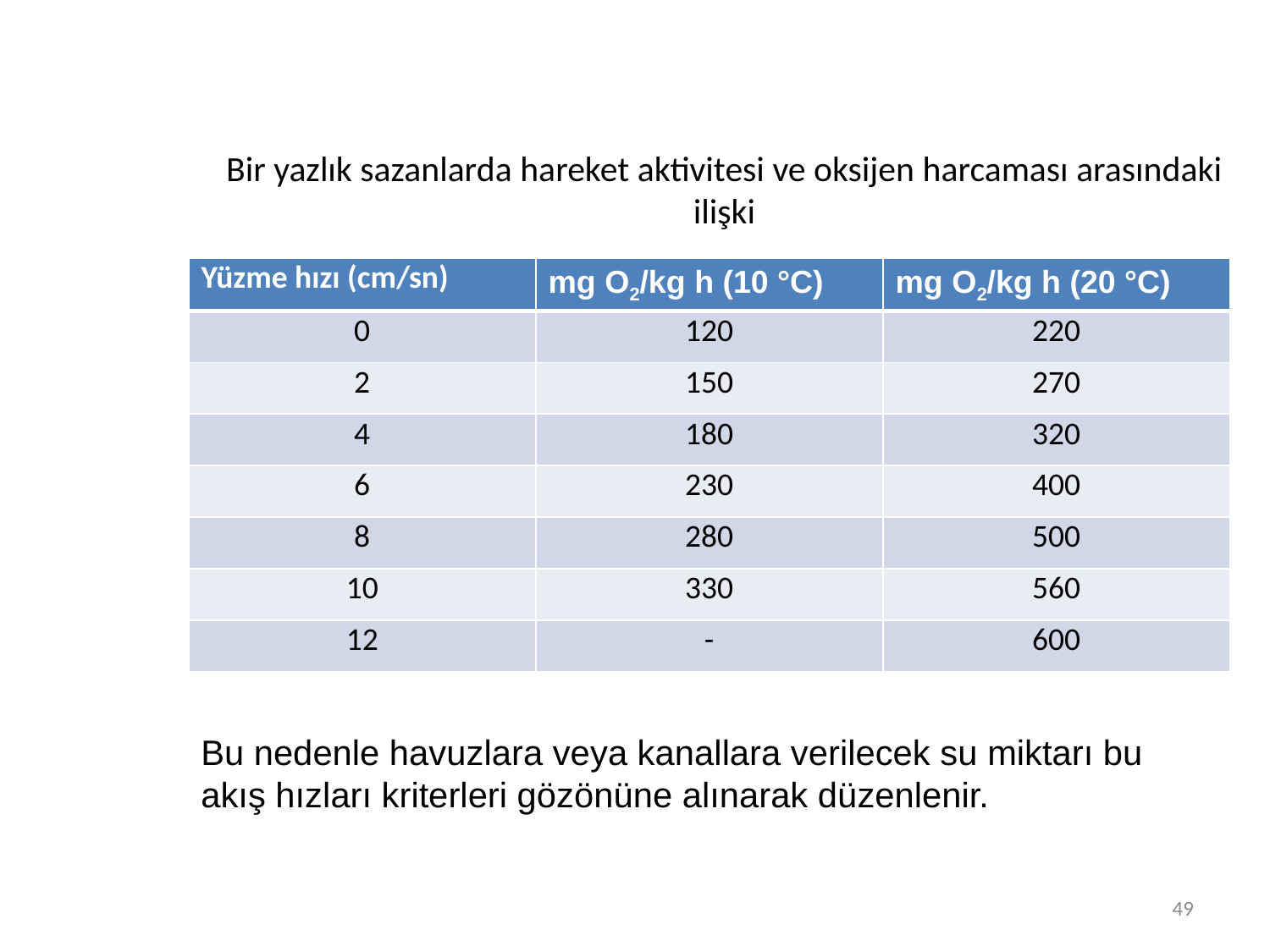

# Bir yazlık sazanlarda hareket aktivitesi ve oksijen harcaması arasındaki ilişki
| Yüzme hızı (cm/sn) | mg O2/kg h (10 °C) | mg O2/kg h (20 °C) |
| --- | --- | --- |
| 0 | 120 | 220 |
| 2 | 150 | 270 |
| 4 | 180 | 320 |
| 6 | 230 | 400 |
| 8 | 280 | 500 |
| 10 | 330 | 560 |
| 12 | - | 600 |
Bu nedenle havuzlara veya kanallara verilecek su miktarı bu akış hızları kriterleri gözönüne alınarak düzenlenir.
49